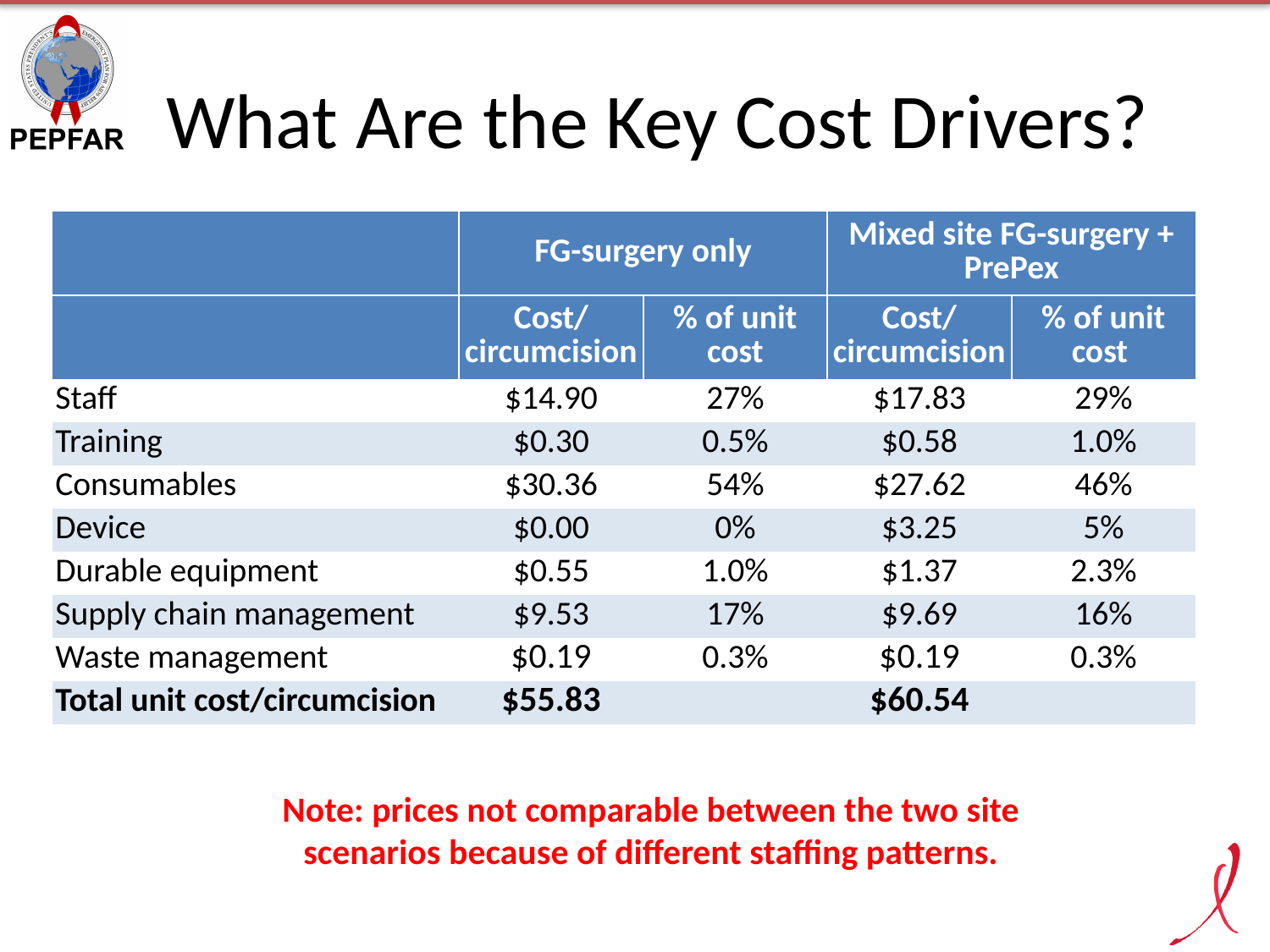

# What Are the Key Cost Drivers?
|  | FG-surgery only |  | Mixed site FG-surgery + PrePex |  |
| --- | --- | --- | --- | --- |
|  | Cost/ circumcision | % of unit cost | Cost/ circumcision | % of unit cost |
| Staff | $14.90 | 27% | $17.83 | 29% |
| Training | $0.30 | 0.5% | $0.58 | 1.0% |
| Consumables | $30.36 | 54% | $27.62 | 46% |
| Device | $0.00 | 0% | $3.25 | 5% |
| Durable equipment | $0.55 | 1.0% | $1.37 | 2.3% |
| Supply chain management | $9.53 | 17% | $9.69 | 16% |
| Waste management | $0.19 | 0.3% | $0.19 | 0.3% |
| Total unit cost/circumcision | $55.83 |  | $60.54 |  |
Note: prices not comparable between the two site scenarios because of different staffing patterns.